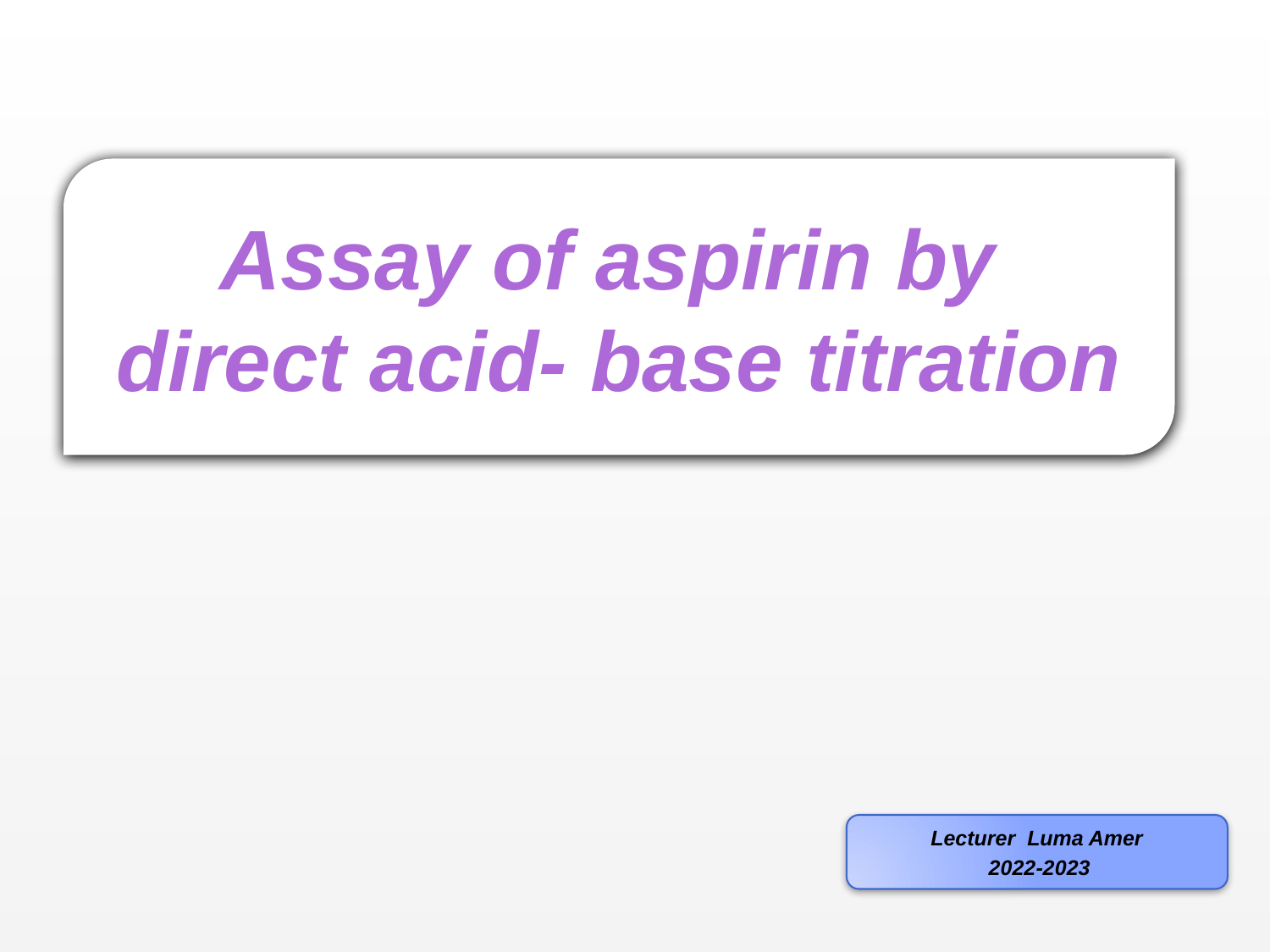

Assay of aspirin by
direct acid- base titration
Lecturer  Luma Amer
 2022-2023